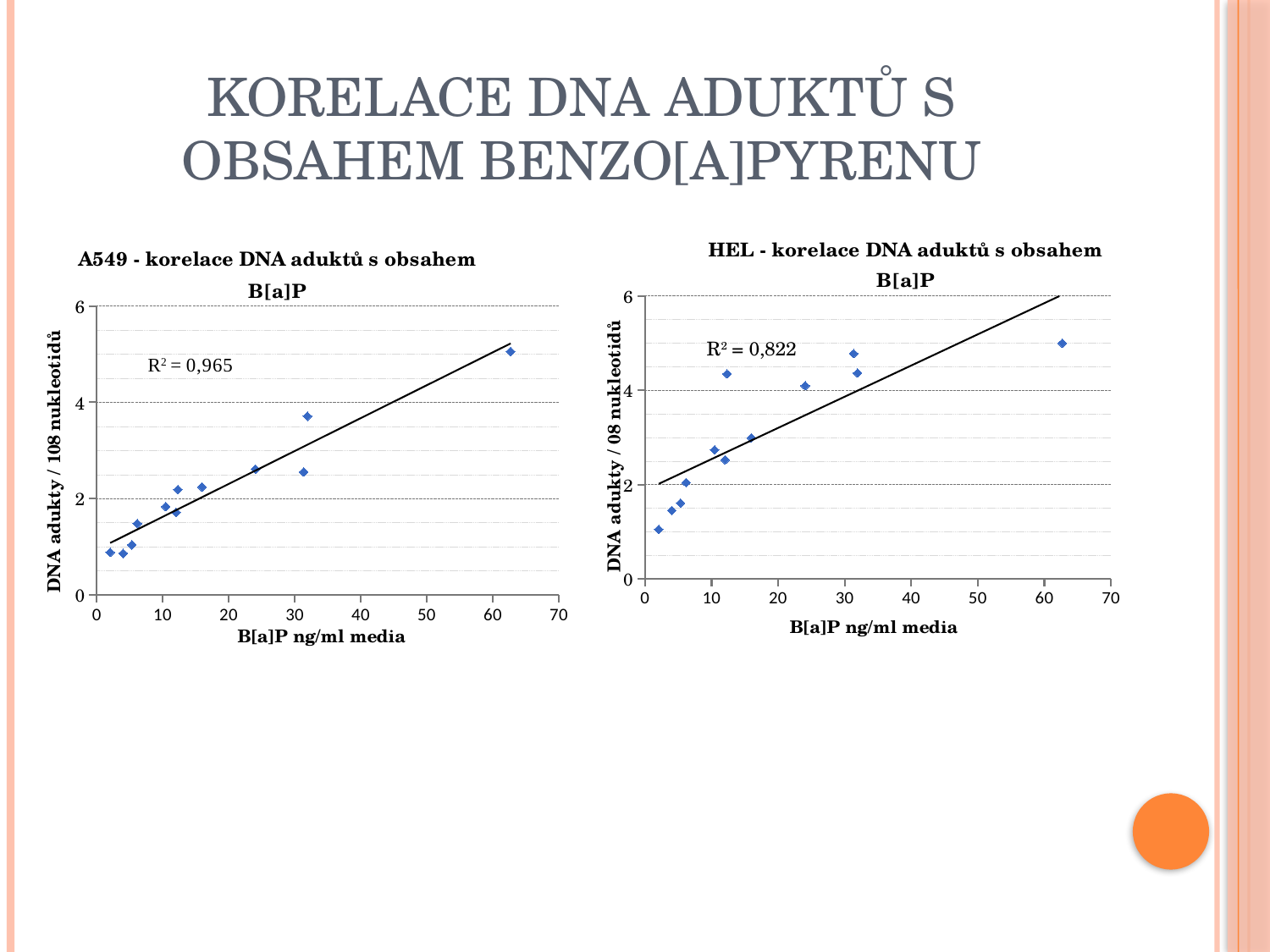

# Korelace DNA aduktů s obsahem benzo[a]pyrenu

### Chart: HEL - korelace DNA aduktů s obsahem B[a]P

| Category |  |
|---|---|

### Chart: A549 - korelace DNA aduktů s obsahem B[a]P

| Category |  |
|---|---|